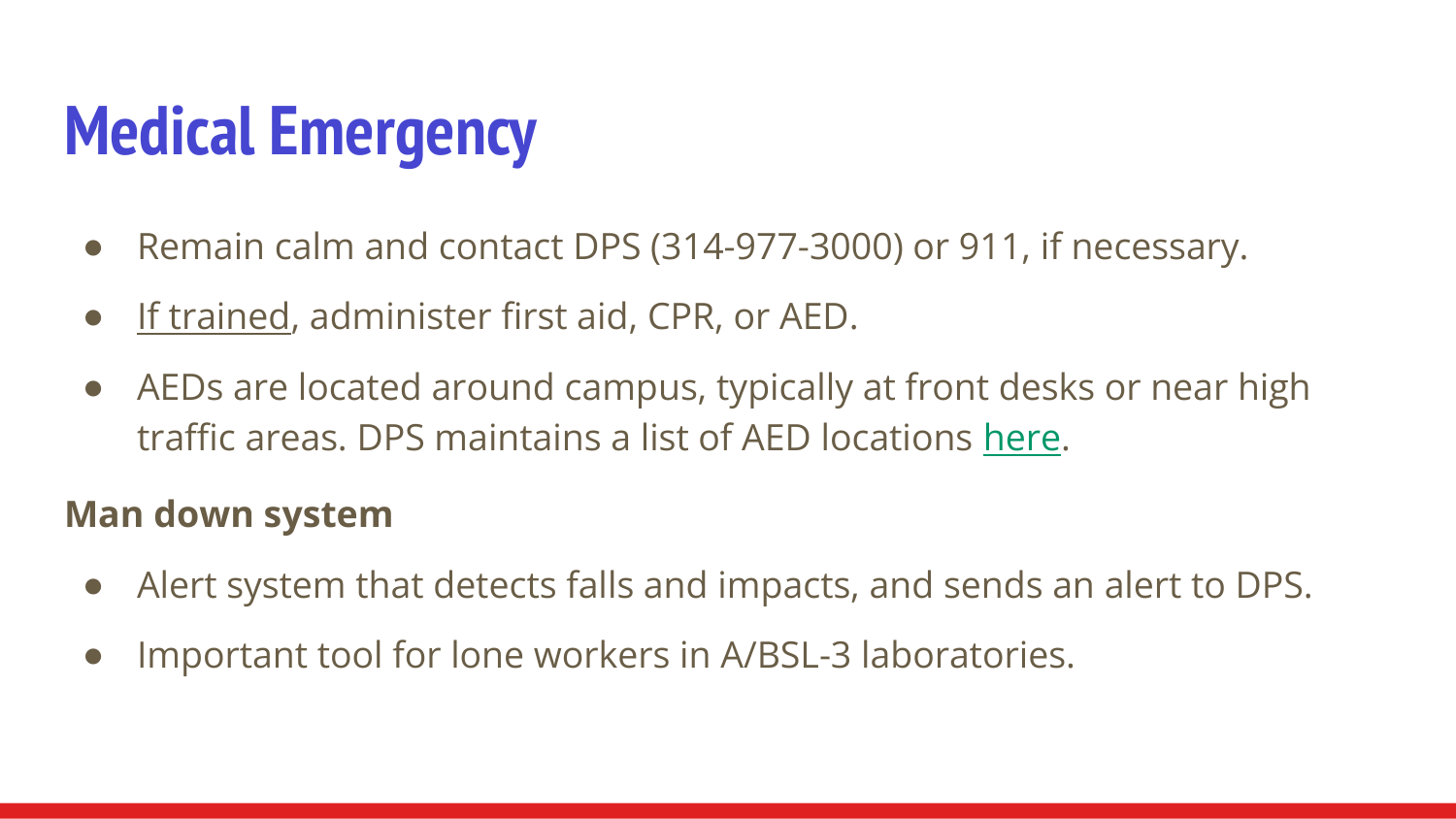

# Medical Emergency
Remain calm and contact DPS (314-977-3000) or 911, if necessary.
If trained, administer first aid, CPR, or AED.
AEDs are located around campus, typically at front desks or near high traffic areas. DPS maintains a list of AED locations here.
Man down system
Alert system that detects falls and impacts, and sends an alert to DPS.
Important tool for lone workers in A/BSL-3 laboratories.